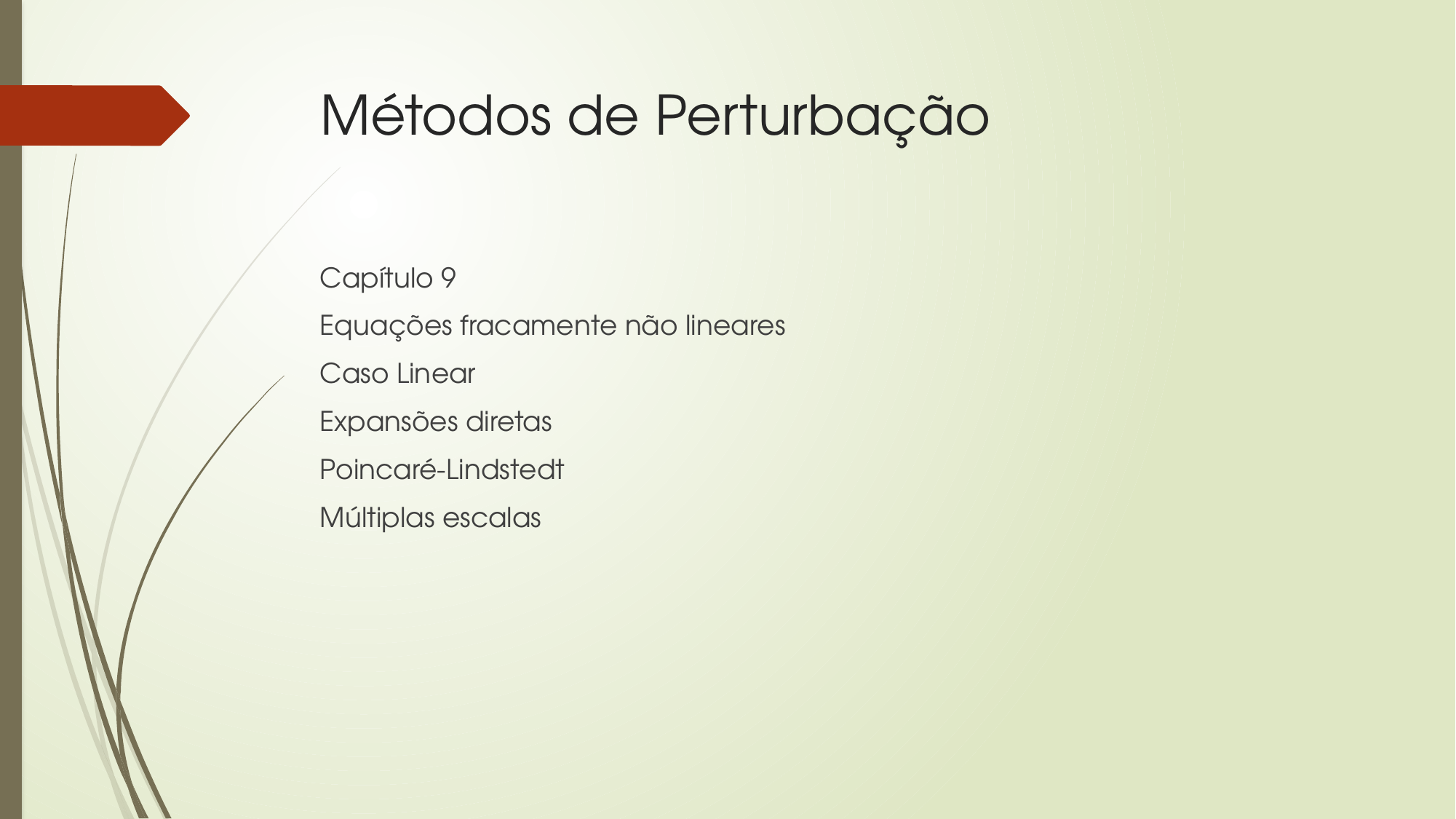

# Métodos de Perturbação
Capítulo 9
Equações fracamente não lineares
Caso Linear
Expansões diretas
Poincaré-Lindstedt
Múltiplas escalas